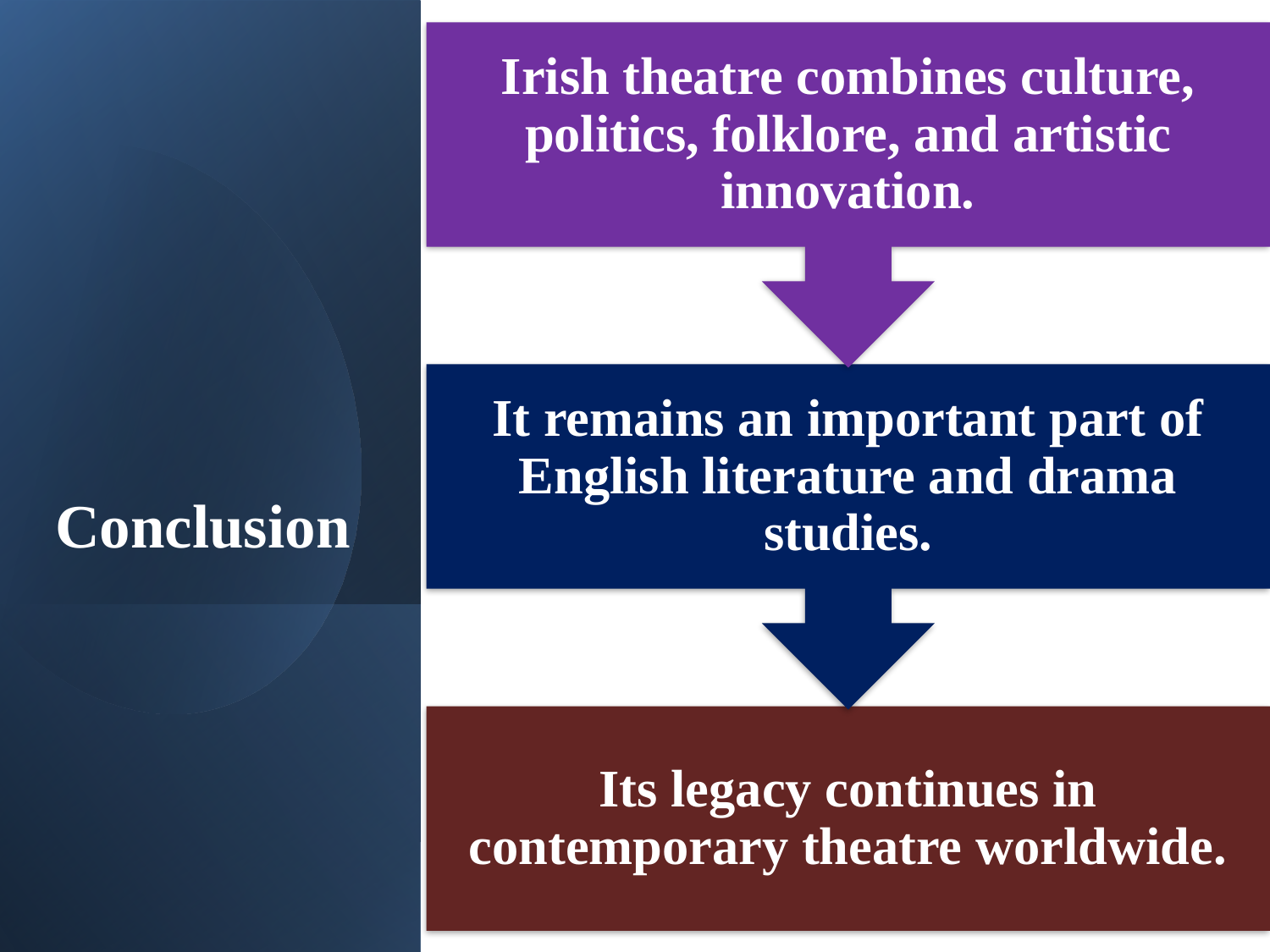

Its legacy continues in contemporary theatre worldwide.
It remains an important part of English literature and drama studies.
Irish theatre combines culture, politics, folklore, and artistic innovation.

# Conclusion